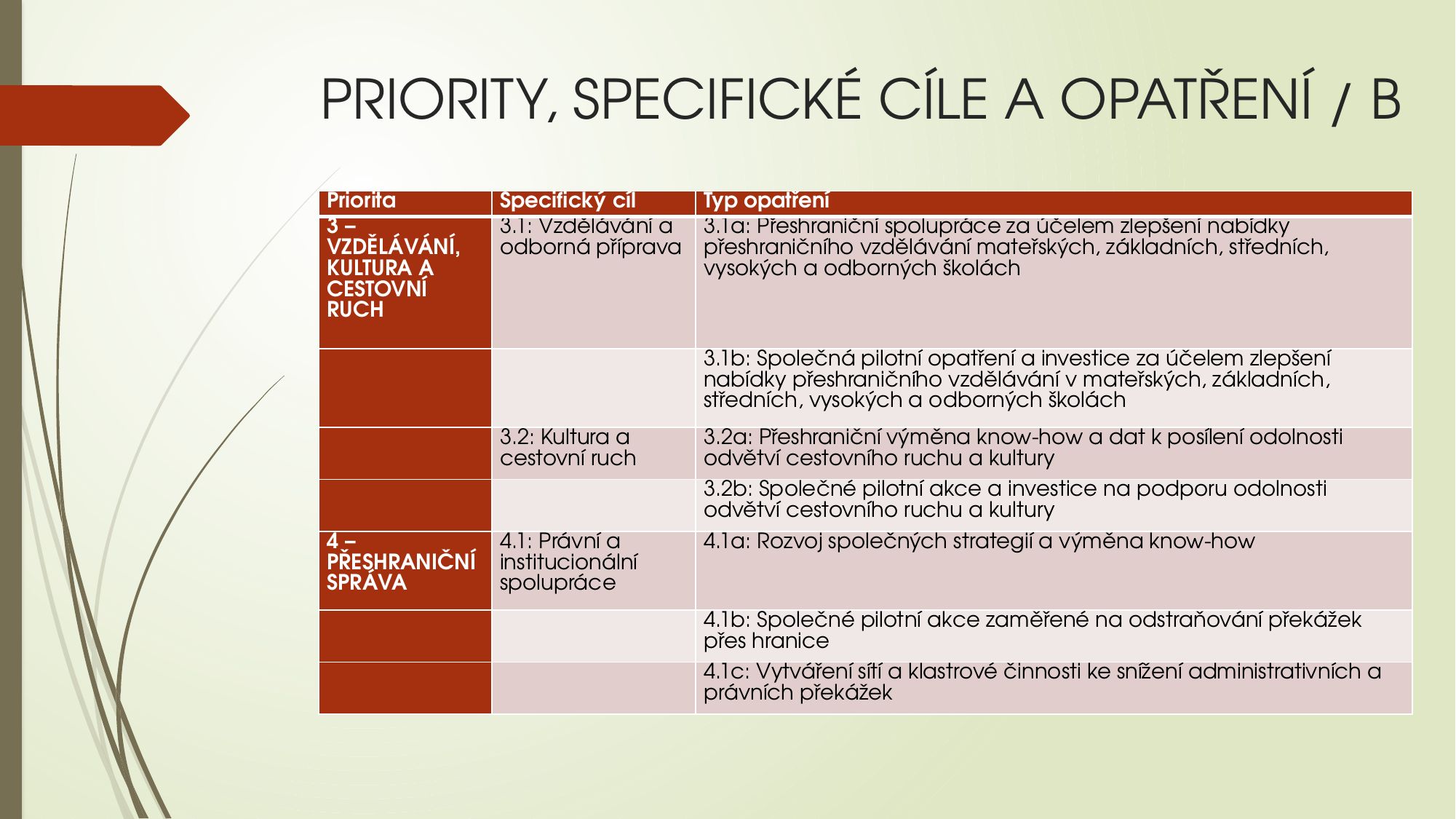

# PRIORITY, SPECIFICKÉ CÍLE A OPATŘENÍ / B
| Priorita | Specifický cíl | Typ opatření |
| --- | --- | --- |
| 3 – VZDĚLÁVÁNÍ, KULTURA A CESTOVNÍ RUCH | 3.1: Vzdělávání a odborná příprava | 3.1a: Přeshraniční spolupráce za účelem zlepšení nabídky přeshraničního vzdělávání mateřských, základních, středních, vysokých a odborných školách |
|  |  | 3.1b: Společná pilotní opatření a investice za účelem zlepšení nabídky přeshraničního vzdělávání v mateřských, základních, středních, vysokých a odborných školách |
|  | 3.2: Kultura a cestovní ruch | 3.2a: Přeshraniční výměna know-how a dat k posílení odolnosti odvětví cestovního ruchu a kultury |
|  |  | 3.2b: Společné pilotní akce a investice na podporu odolnosti odvětví cestovního ruchu a kultury |
| 4 – PŘESHRANIČNÍ SPRÁVA | 4.1: Právní a institucionální spolupráce | 4.1a: Rozvoj společných strategií a výměna know-how |
|  |  | 4.1b: Společné pilotní akce zaměřené na odstraňování překážek přes hranice |
|  |  | 4.1c: Vytváření sítí a klastrové činnosti ke snížení administrativních a právních překážek |